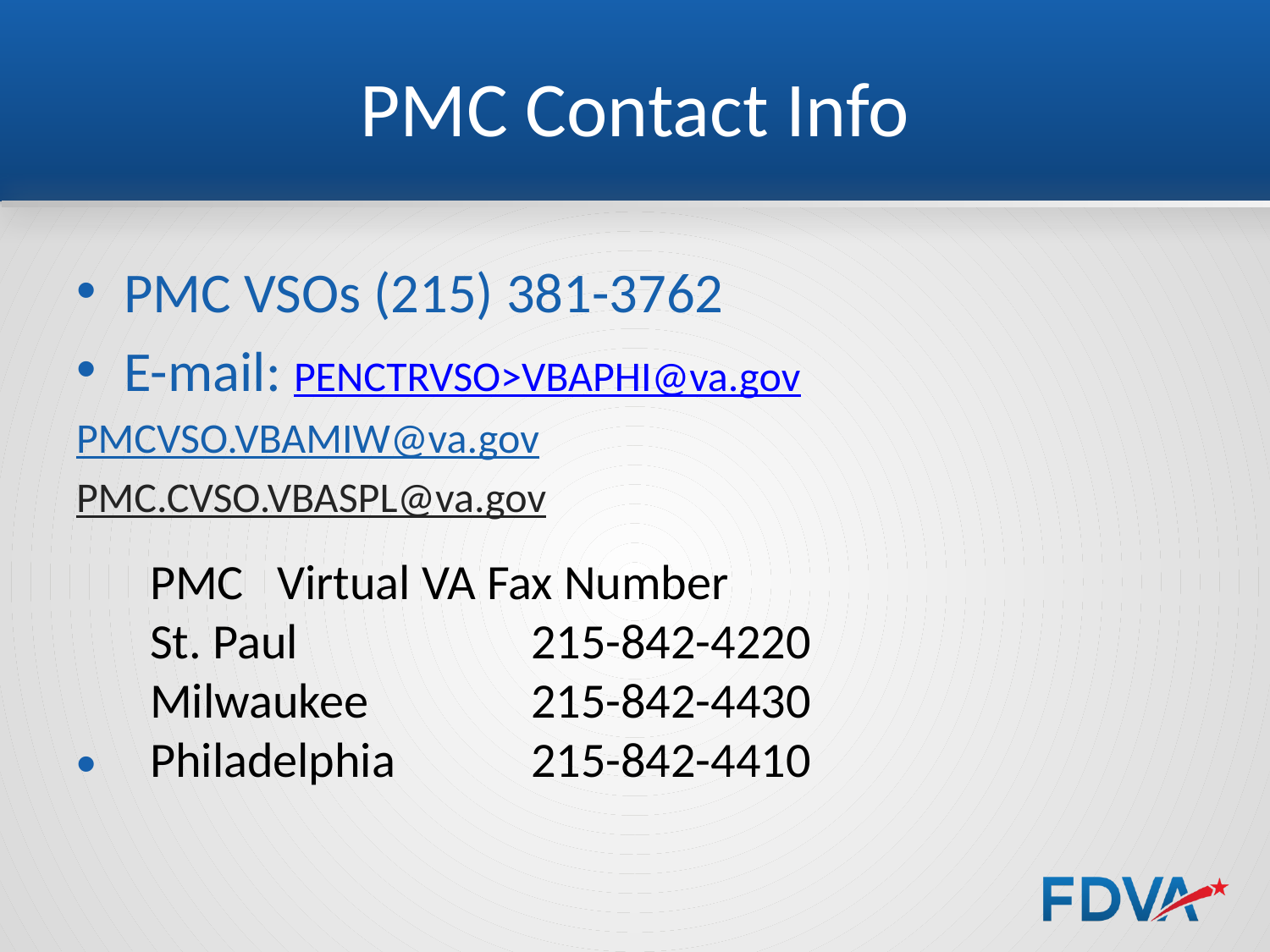

# PMC Contact Info
PMC VSOs (215) 381-3762
E-mail: PENCTRVSO>VBAPHI@va.gov
PMCVSO.VBAMIW@va.gov
PMC.CVSO.VBASPL@va.gov

PMC	Virtual VA Fax Number
St. Paul		215-842-4220
Milwaukee		215-842-4430
Philadelphia		215-842-4410